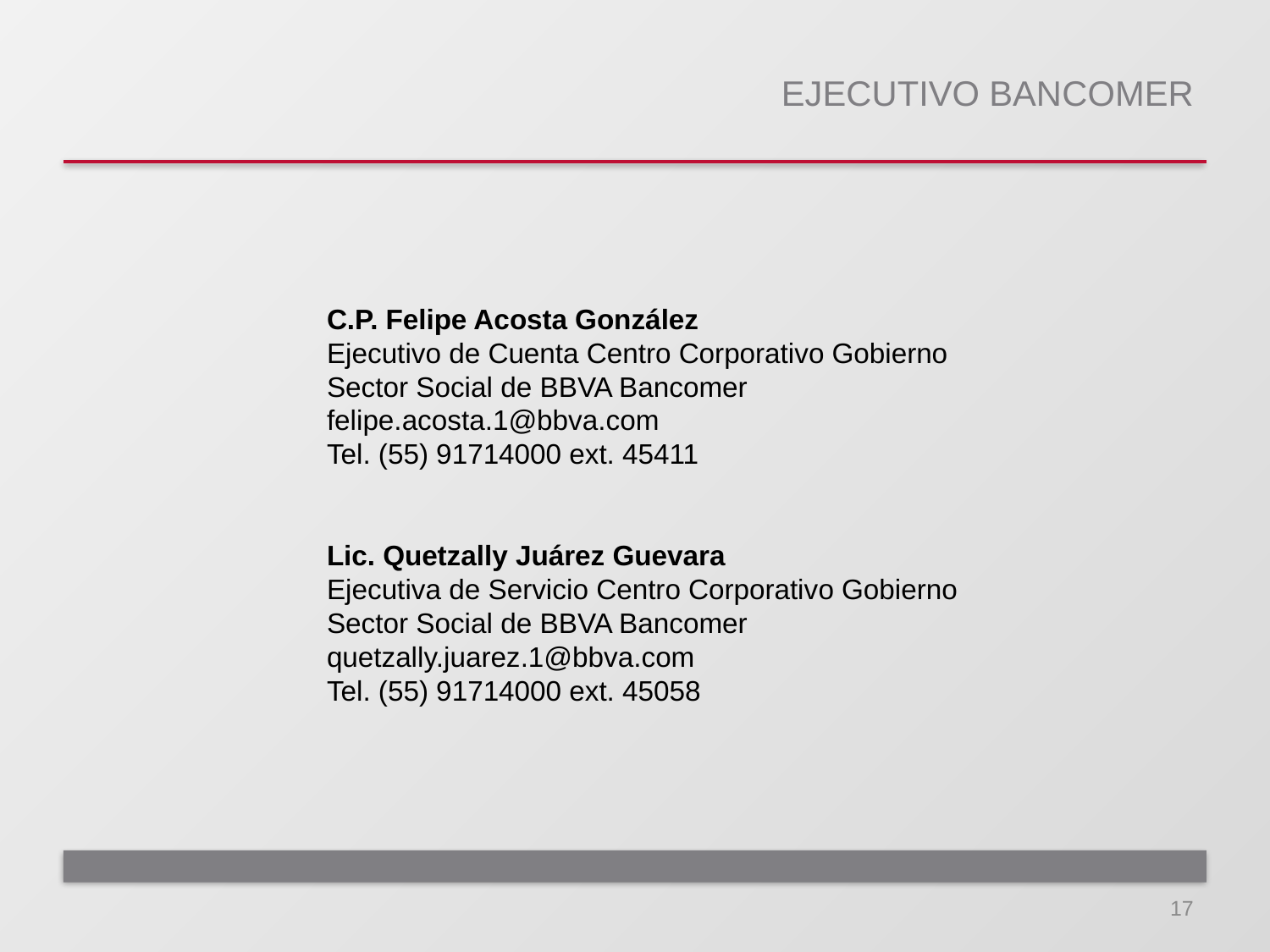

# EJECUTIVO BANCOMER
C.P. Felipe Acosta González
Ejecutivo de Cuenta Centro Corporativo Gobierno
Sector Social de BBVA Bancomer
felipe.acosta.1@bbva.com
Tel. (55) 91714000 ext. 45411

Lic. Quetzally Juárez Guevara
Ejecutiva de Servicio Centro Corporativo Gobierno
Sector Social de BBVA Bancomer
quetzally.juarez.1@bbva.com
Tel. (55) 91714000 ext. 45058

17